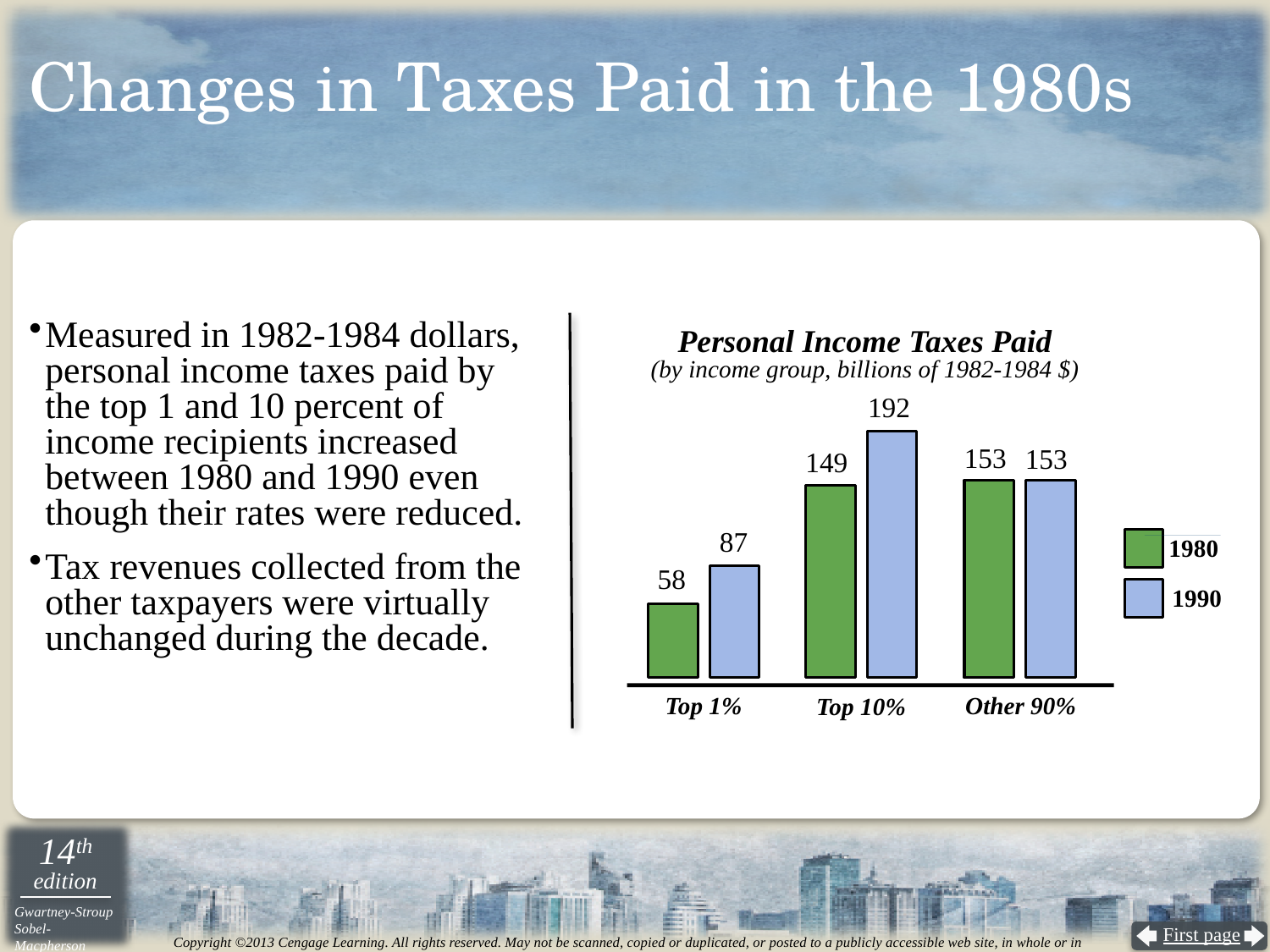

# Changes in Taxes Paid in the 1980s

Measured in 1982-1984 dollars, personal income taxes paid by the top 1 and 10 percent of income recipients increased between 1980 and 1990 even though their rates were reduced.
Tax revenues collected from the other taxpayers were virtually unchanged during the decade.
Personal Income Taxes Paid
(by income group, billions of 1982-1984 $)
192

153

87

153
149

58

1980

1990

Top 1%
Other 90%
Top 10%